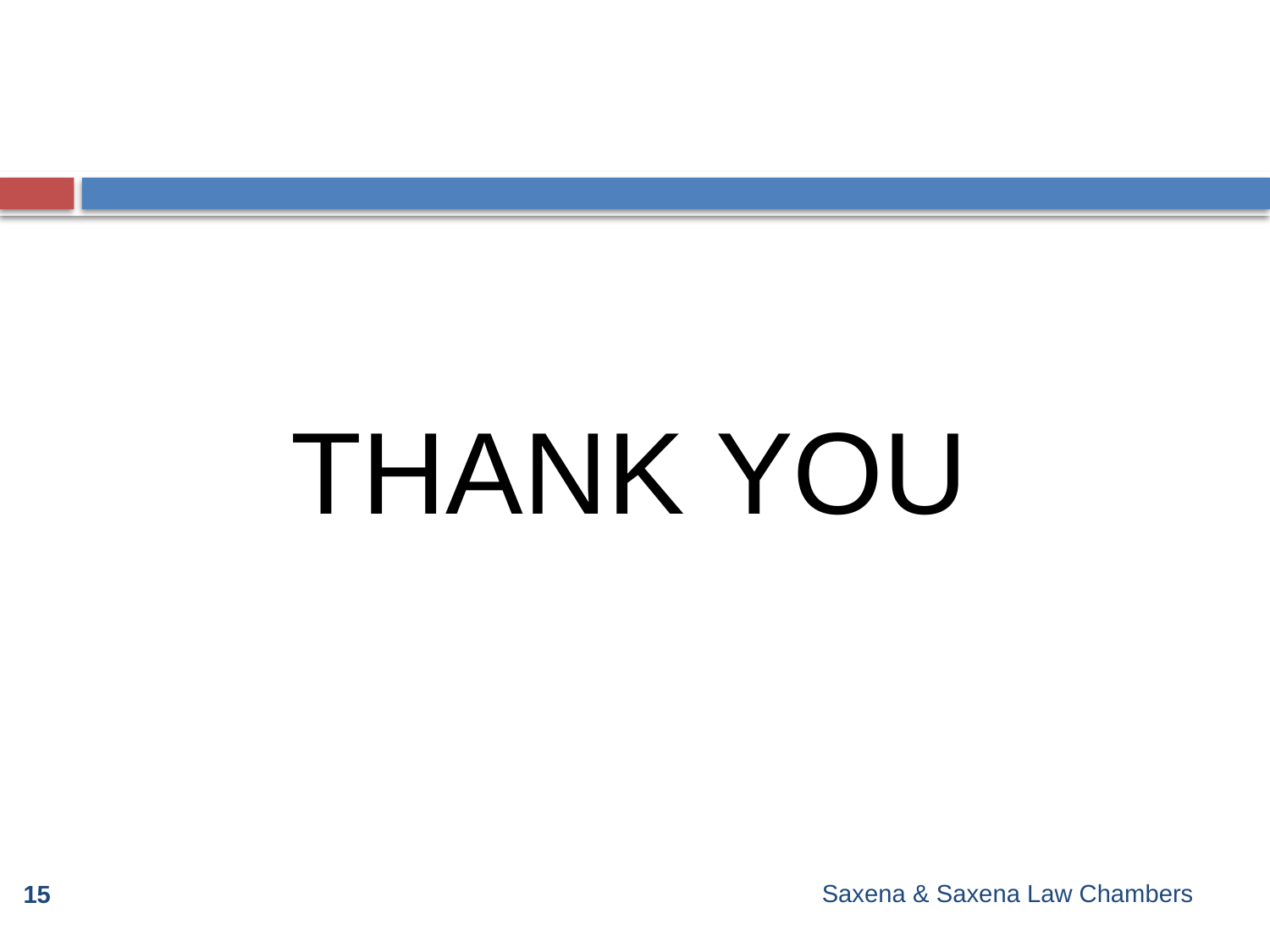

THANK YOU
15
Saxena & Saxena Law Chambers